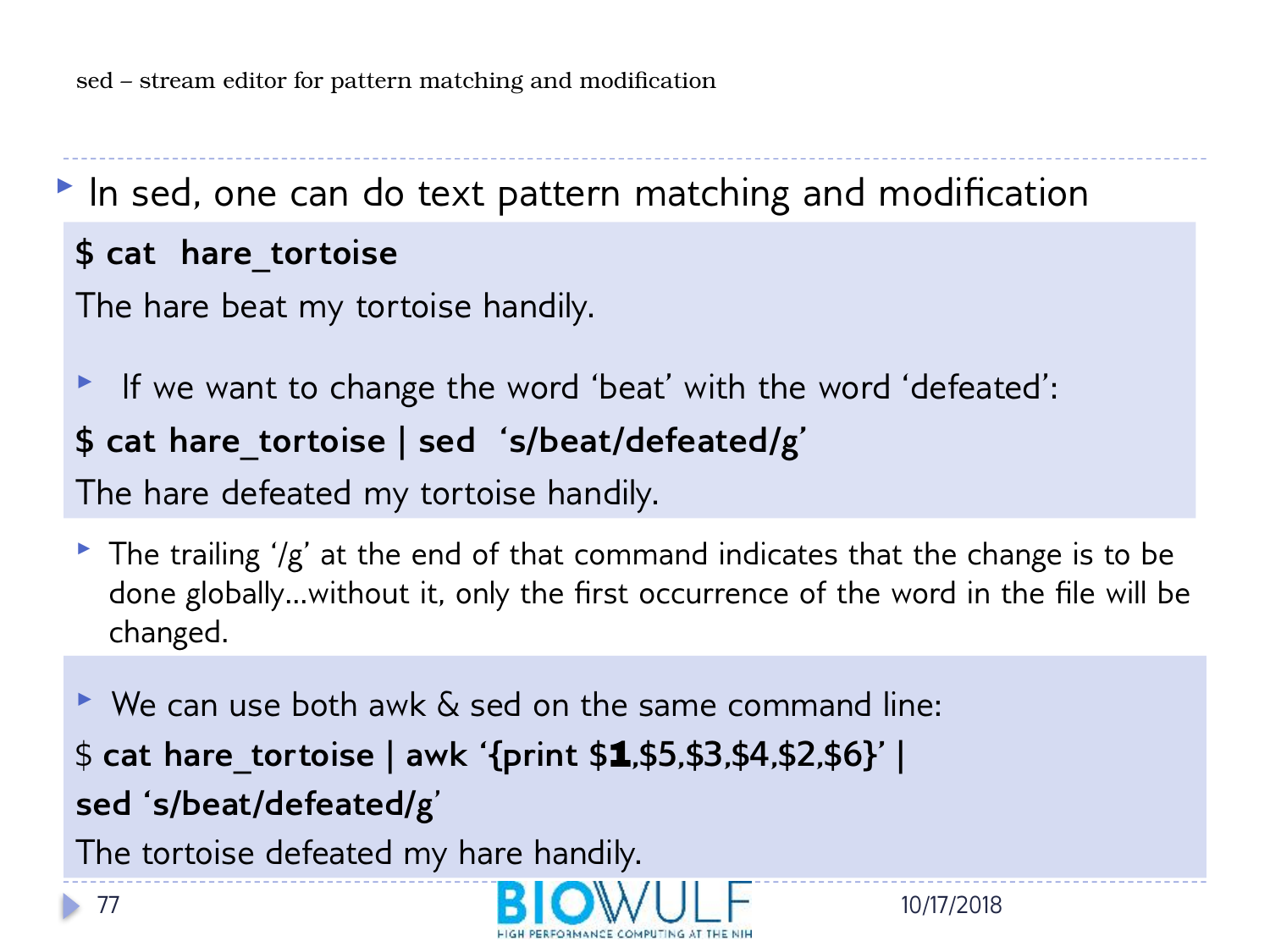

# sed – stream editor for pattern matching and modification
In sed, one can do text pattern matching and modification

$ cat  hare_tortoise
The hare beat my tortoise handily.

 If we want to change the word ‘beat’ with the word ‘defeated’:
$ cat hare_tortoise | sed  ‘s/beat/defeated/g’
The hare defeated my tortoise handily.

The trailing ‘/g’ at the end of that command indicates that the change is to be done globally…without it, only the first occurrence of the word in the file will be changed.

We can use both awk & sed on the same command line:
$ cat hare_tortoise | awk ‘{print $1,$5,$3,$4,$2,$6}’ |
sed ‘s/beat/defeated/g’
The tortoise defeated my hare handily.

77
10/17/2018